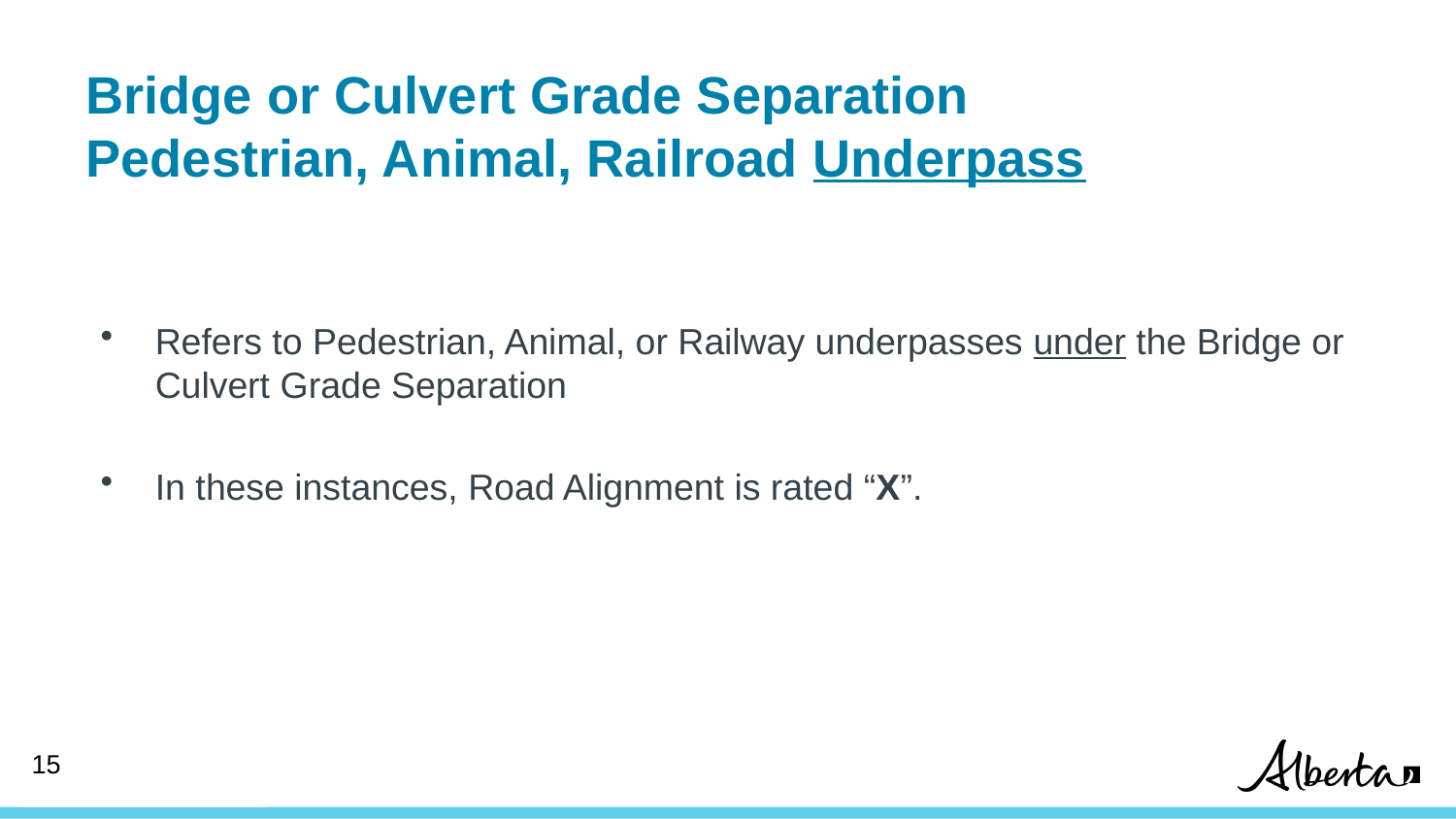

# Bridge or Culvert Grade Separation Pedestrian, Animal, Railroad Underpass

Refers to Pedestrian, Animal, or Railway underpasses under the Bridge or Culvert Grade Separation

In these instances, Road Alignment is rated “X”.

15